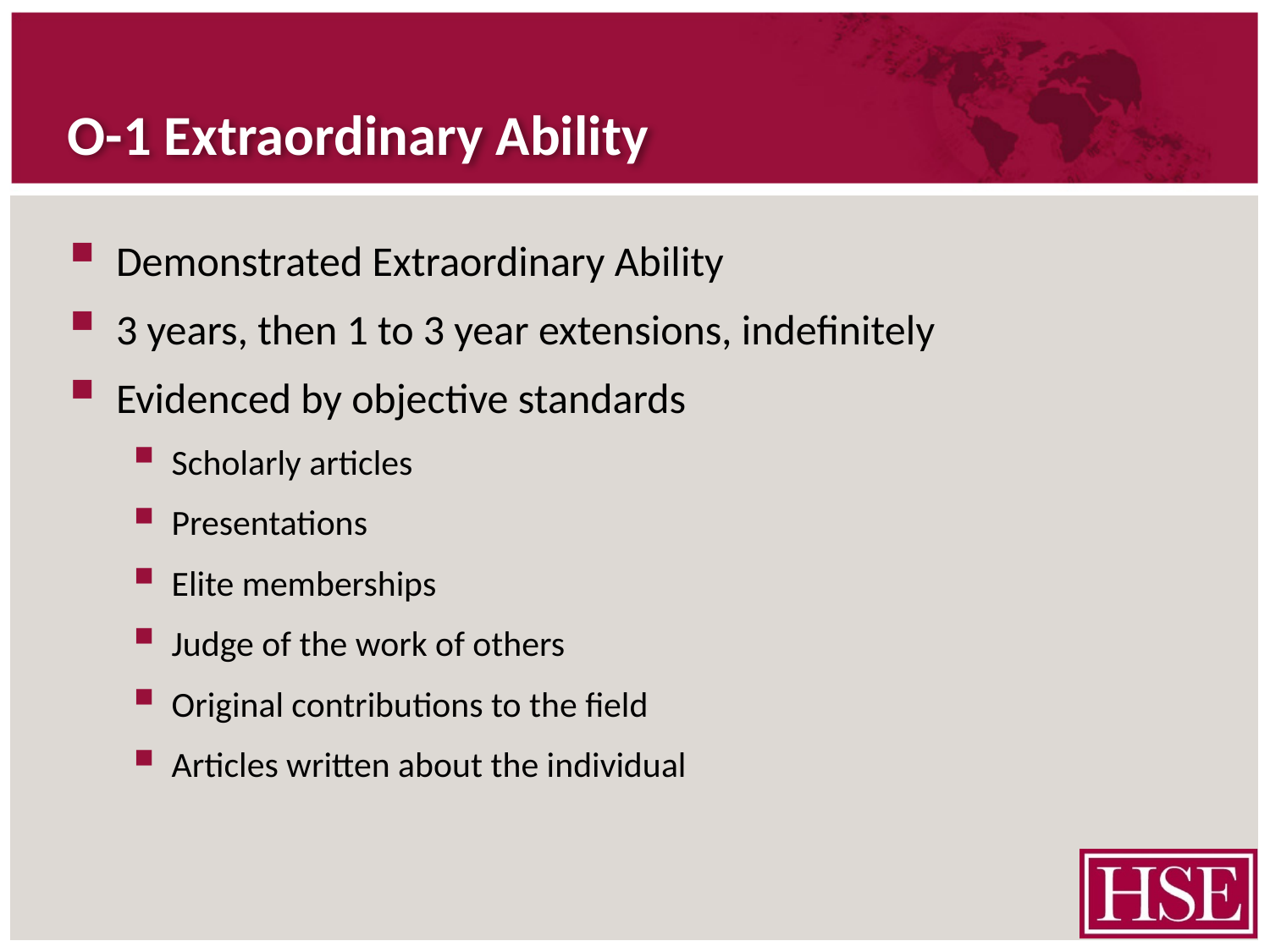

# O-1 Extraordinary Ability
Demonstrated Extraordinary Ability
3 years, then 1 to 3 year extensions, indefinitely
Evidenced by objective standards
Scholarly articles
Presentations
Elite memberships
Judge of the work of others
Original contributions to the field
Articles written about the individual